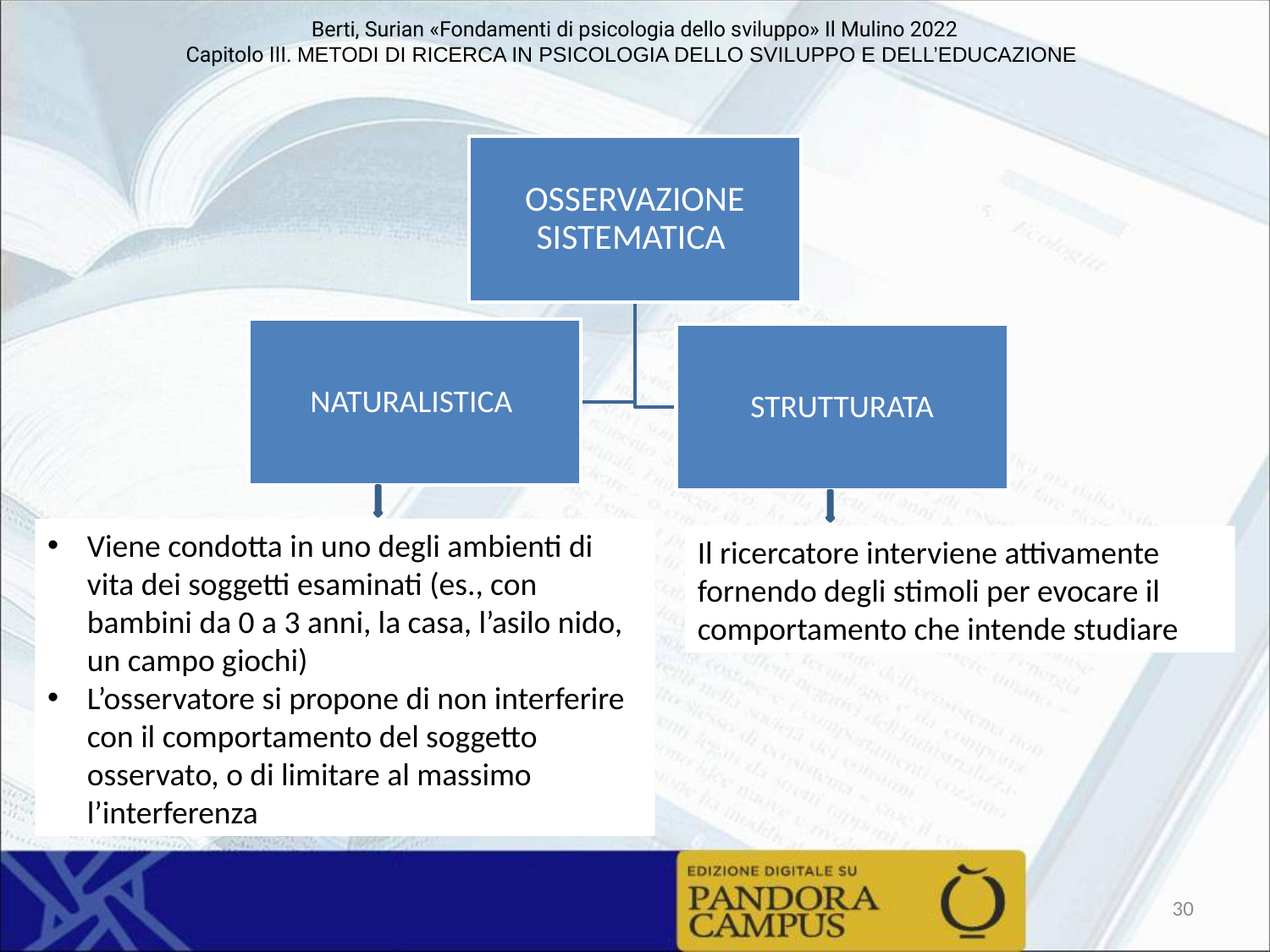

OSSERVAZIONE SISTEMATICA
NATURALISTICA
STRUTTURATA

Viene condotta in uno degli ambienti di vita dei soggetti esaminati (es., con bambini da 0 a 3 anni, la casa, l’asilo nido, un campo giochi)
L’osservatore si propone di non interferire con il comportamento del soggetto osservato, o di limitare al massimo l’interferenza
Il ricercatore interviene attivamente fornendo degli stimoli per evocare il comportamento che intende studiare
30